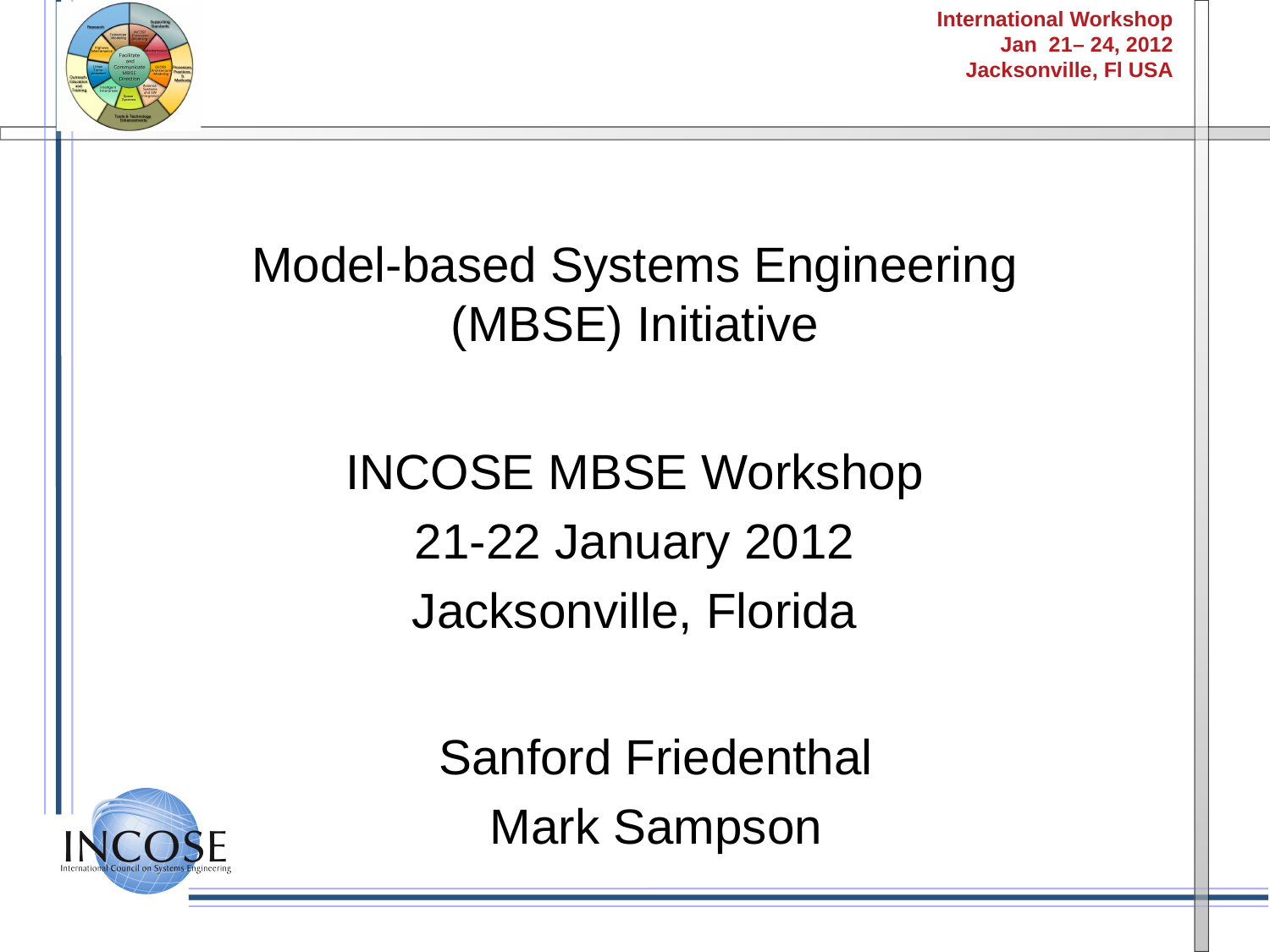

# Model-based Systems Engineering (MBSE) Initiative
INCOSE MBSE Workshop
21-22 January 2012
Jacksonville, Florida
Sanford Friedenthal
Mark Sampson